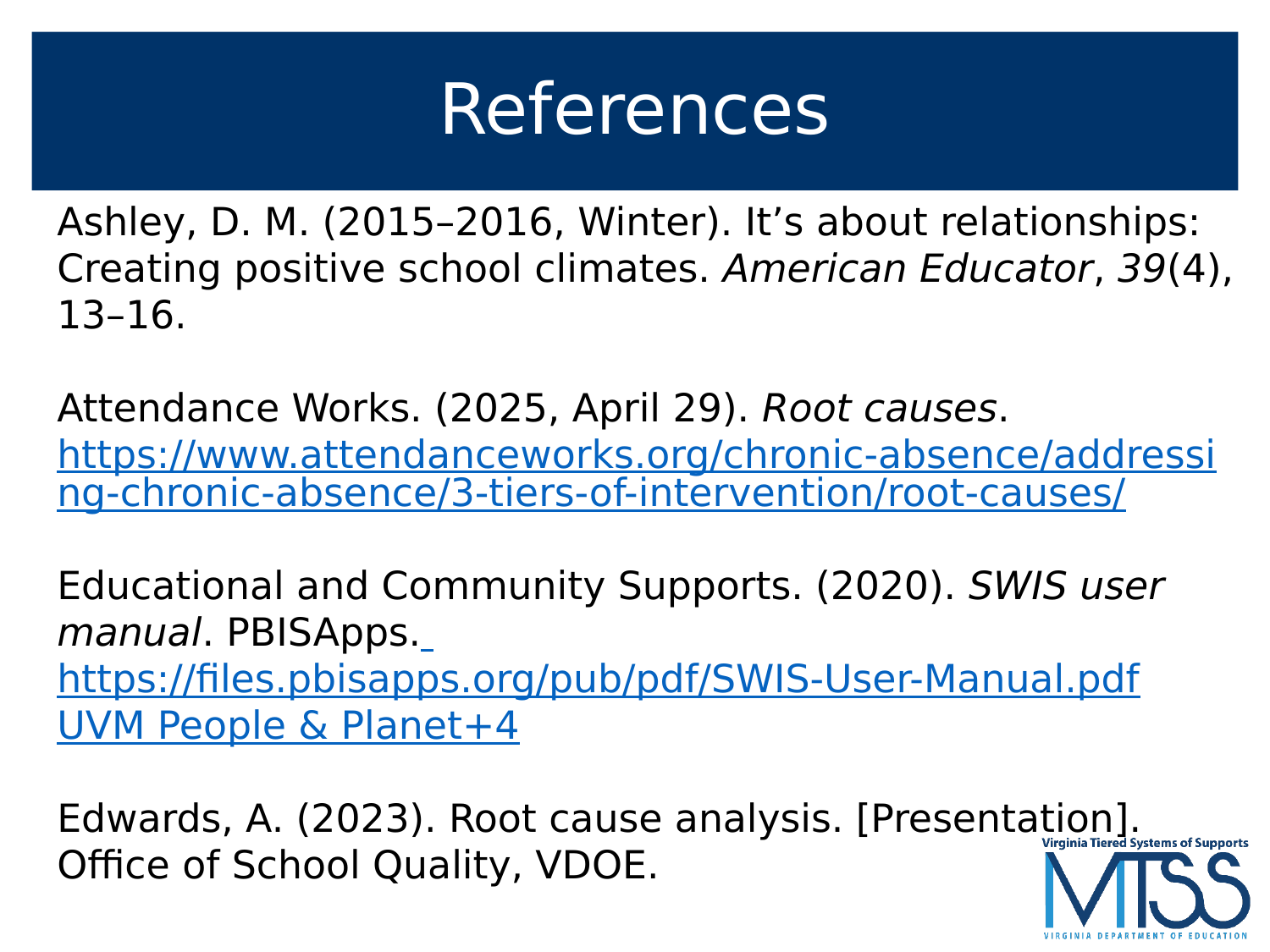

# References
Ashley, D. M. (2015–2016, Winter). It’s about relationships: Creating positive school climates. American Educator, 39(4), 13–16.

Attendance Works. (2025, April 29). Root causes. https://www.attendanceworks.org/chronic-absence/addressing-chronic-absence/3-tiers-of-intervention/root-causes/

Educational and Community Supports. (2020). SWIS user manual. PBISApps. https://files.pbisapps.org/pub/pdf/SWIS-User-Manual.pdfUVM People & Planet+4

Edwards, A. (2023). Root cause analysis. [Presentation]. Office of School Quality, VDOE.